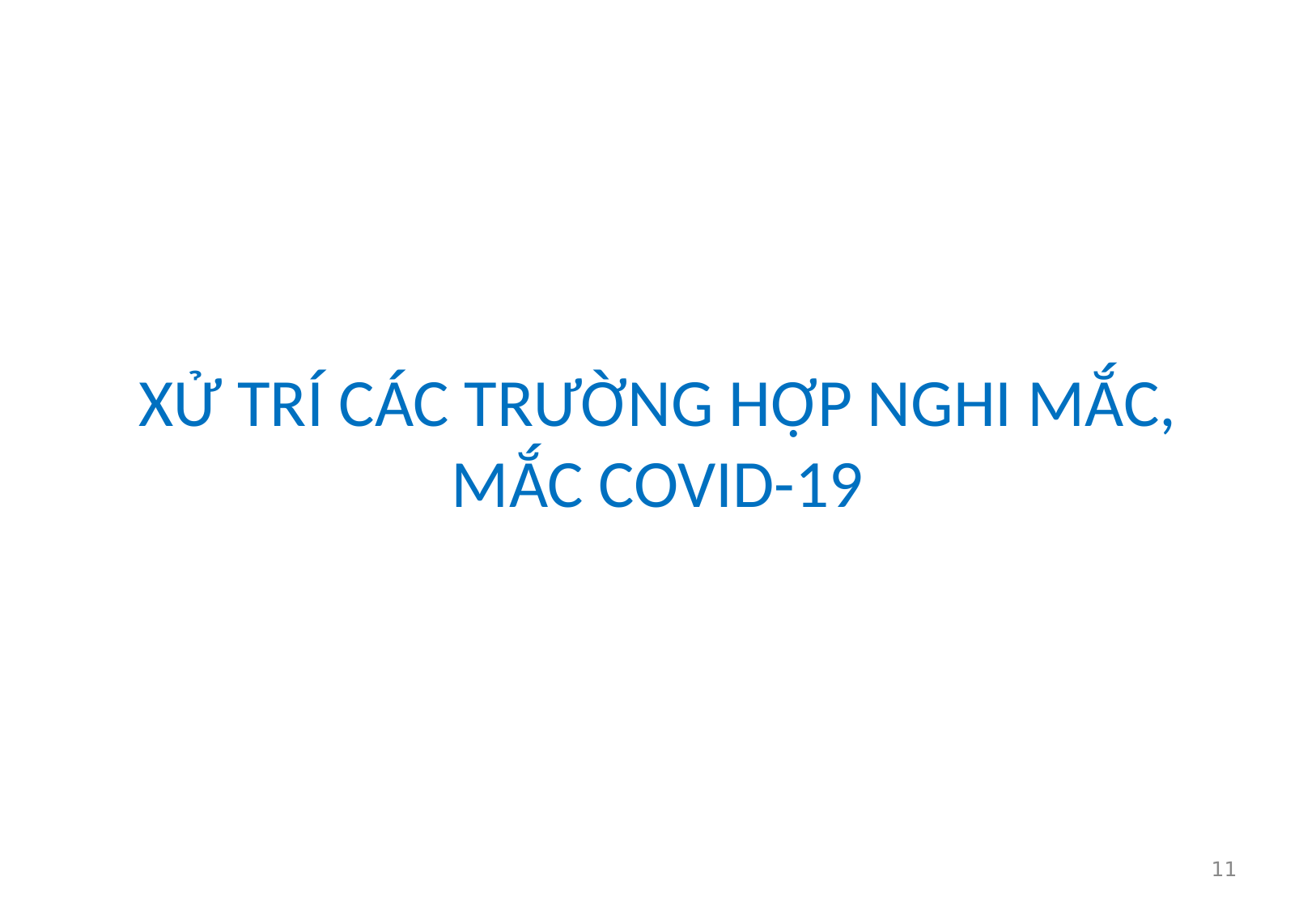

# XỬ TRÍ CÁC TRƯỜNG HỢP NGHI MẮC, MẮC COVID-19
11